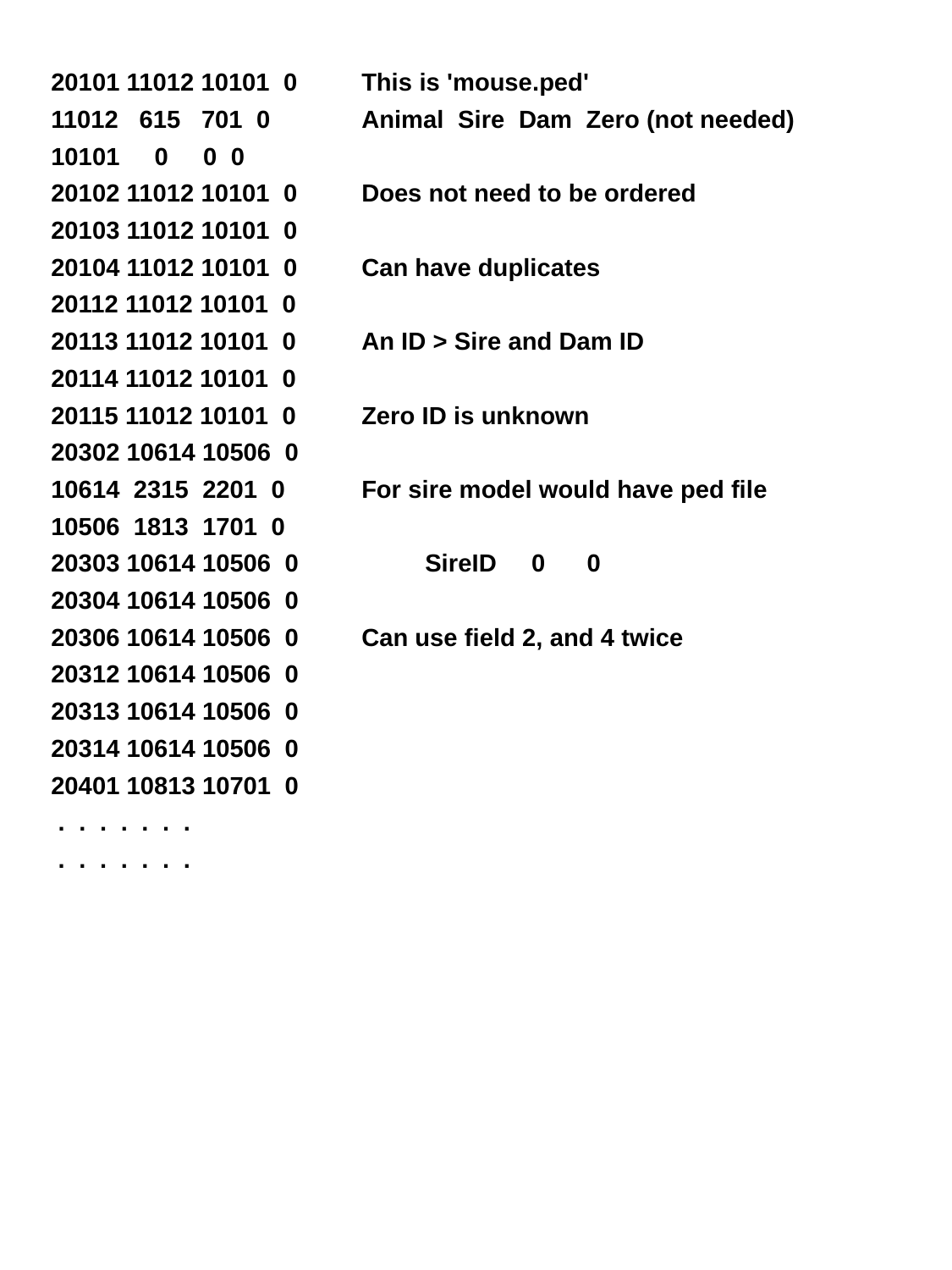

20101 11012 10101  0  	This is 'mouse.ped'
 11012   615   701  0    	Animal  Sire  Dam  Zero (not needed)
 10101     0     0  0
 20102 11012 10101  0	Does not need to be ordered
 20103 11012 10101  0
 20104 11012 10101  0	Can have duplicates
 20112 11012 10101  0
 20113 11012 10101  0	An ID > Sire and Dam ID
 20114 11012 10101  0
 20115 11012 10101  0	Zero ID is unknown
 20302 10614 10506  0
 10614  2315  2201  0	For sire model would have ped file
 10506  1813  1701  0
 20303 10614 10506  0		SireID     0      0
 20304 10614 10506  0
 20306 10614 10506  0	Can use field 2, and 4 twice
 20312 10614 10506  0
 20313 10614 10506  0
 20314 10614 10506  0
 20401 10813 10701  0
  .  .  .  .  .  .  .
  .  .  .  .  .  .  .